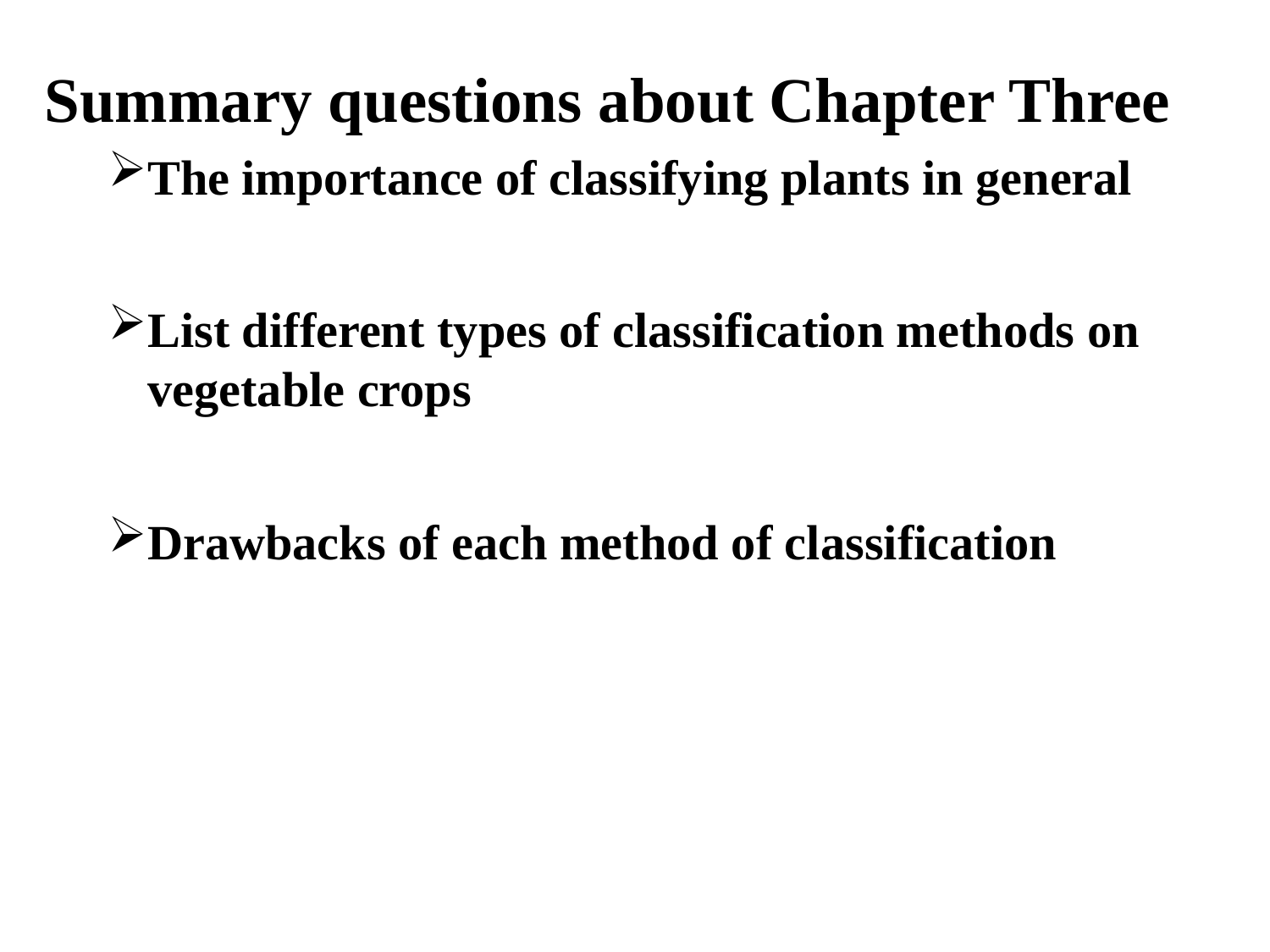

Summary questions about Chapter Three
The importance of classifying plants in general

List different types of classification methods on vegetable crops

Drawbacks of each method of classification